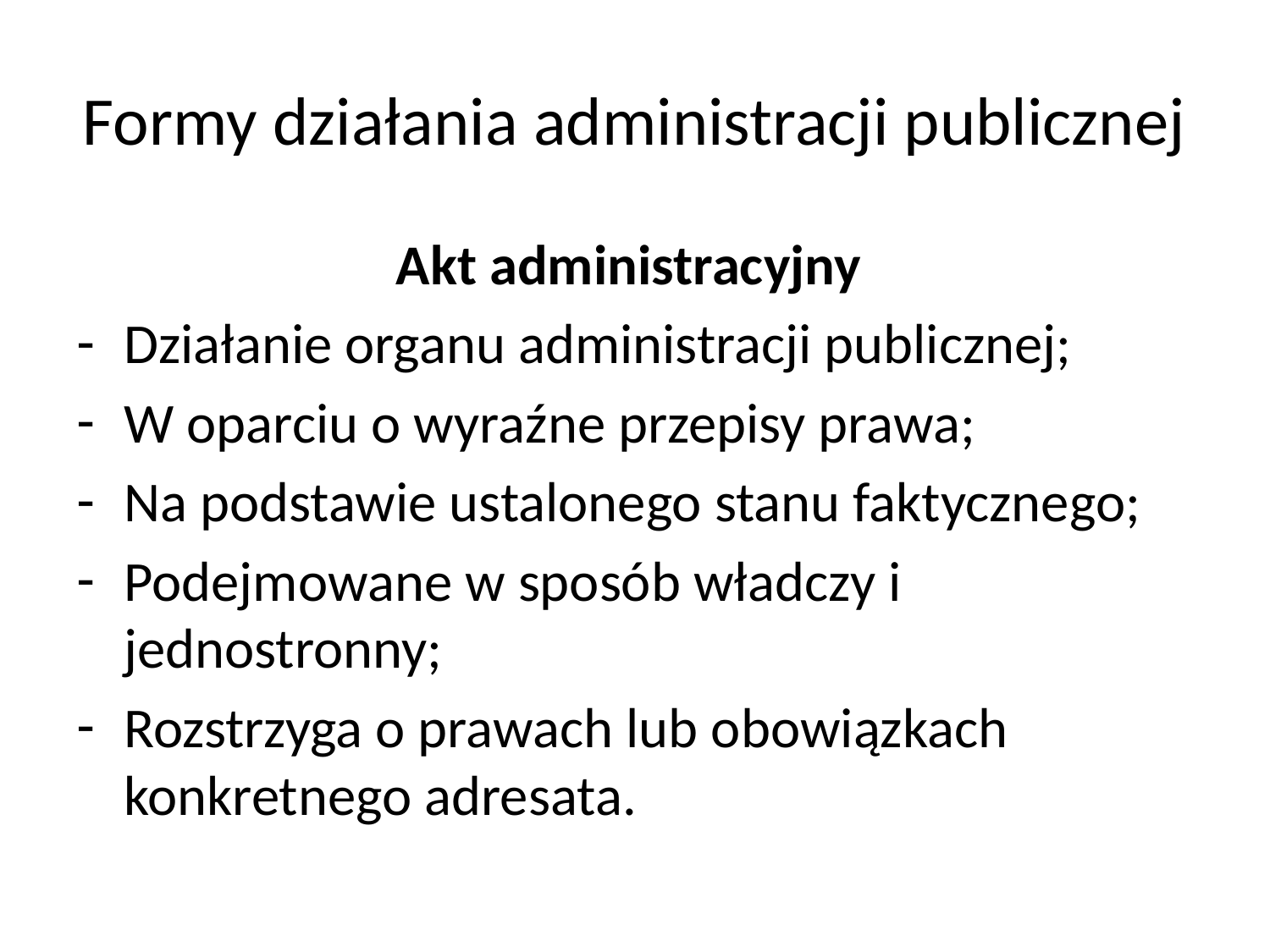

# Formy działania administracji publicznej
Akt administracyjny
Działanie organu administracji publicznej;
W oparciu o wyraźne przepisy prawa;
Na podstawie ustalonego stanu faktycznego;
Podejmowane w sposób władczy i jednostronny;
Rozstrzyga o prawach lub obowiązkach konkretnego adresata.